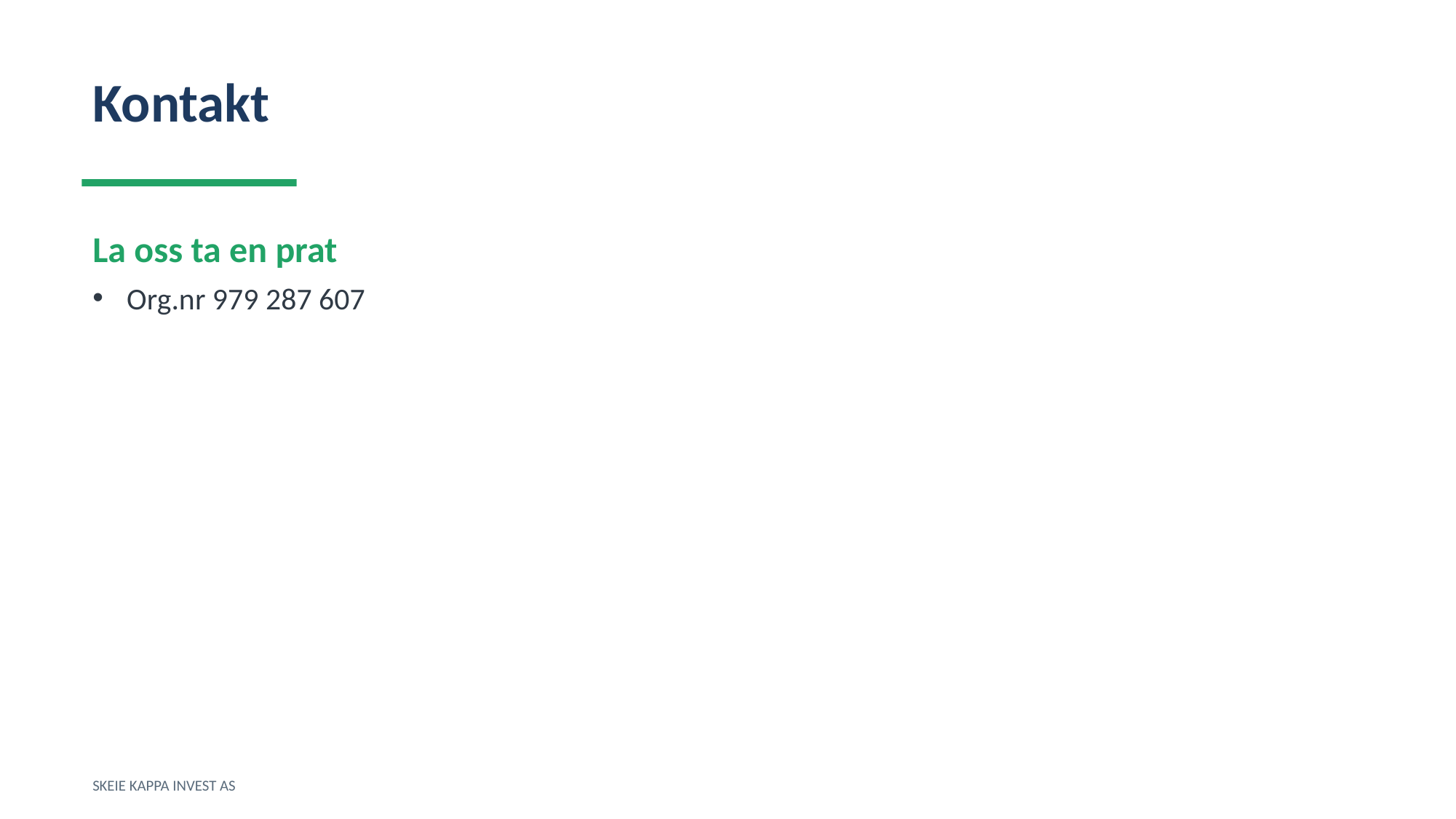

Kontakt

La oss ta en prat
Org.nr 979 287 607
SKEIE KAPPA INVEST AS